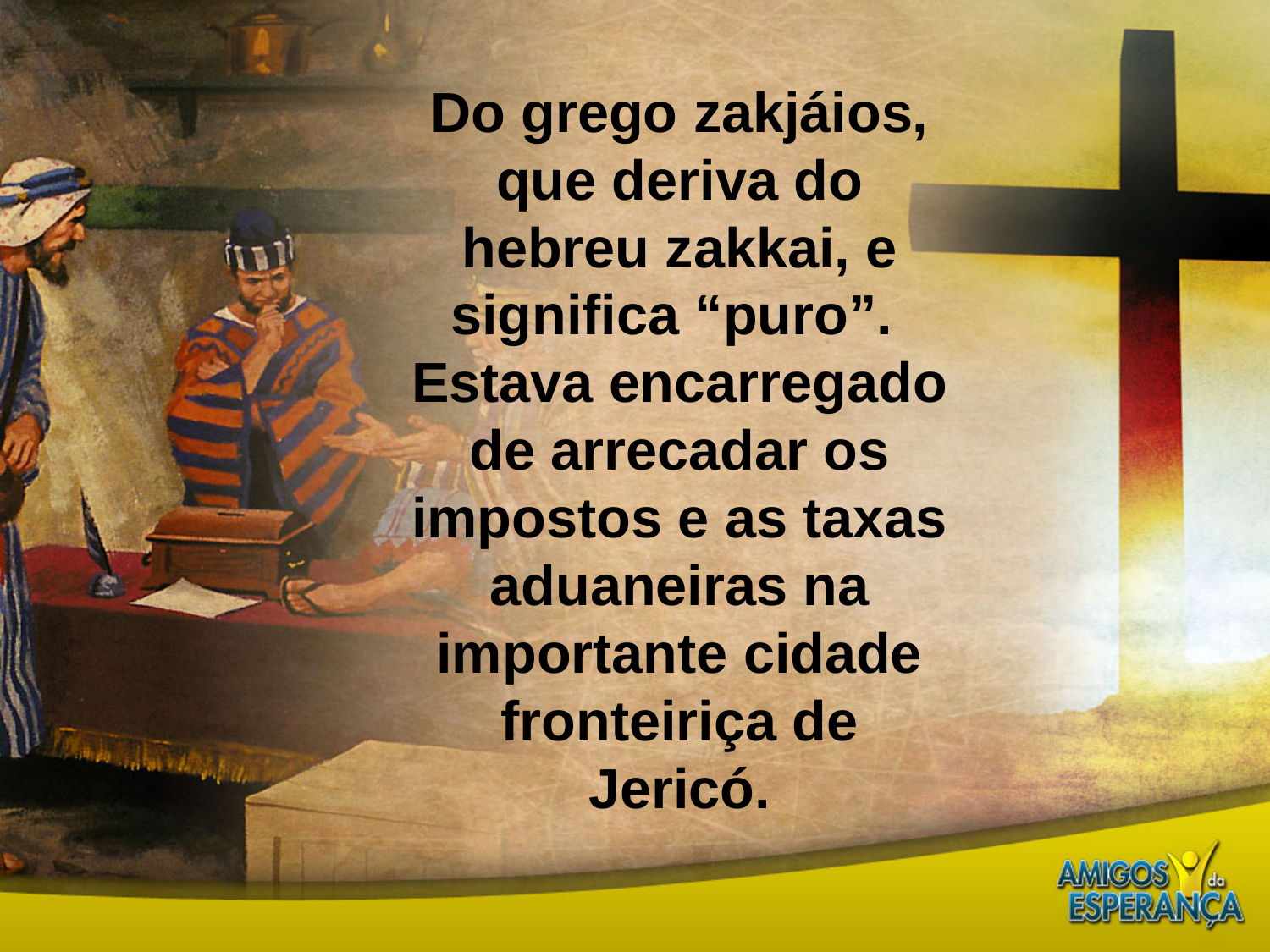

Do grego zakjáios, que deriva do hebreu zakkai, e significa “puro”.
Estava encarregado de arrecadar os impostos e as taxas aduaneiras na importante cidade fronteiriça de Jericó.